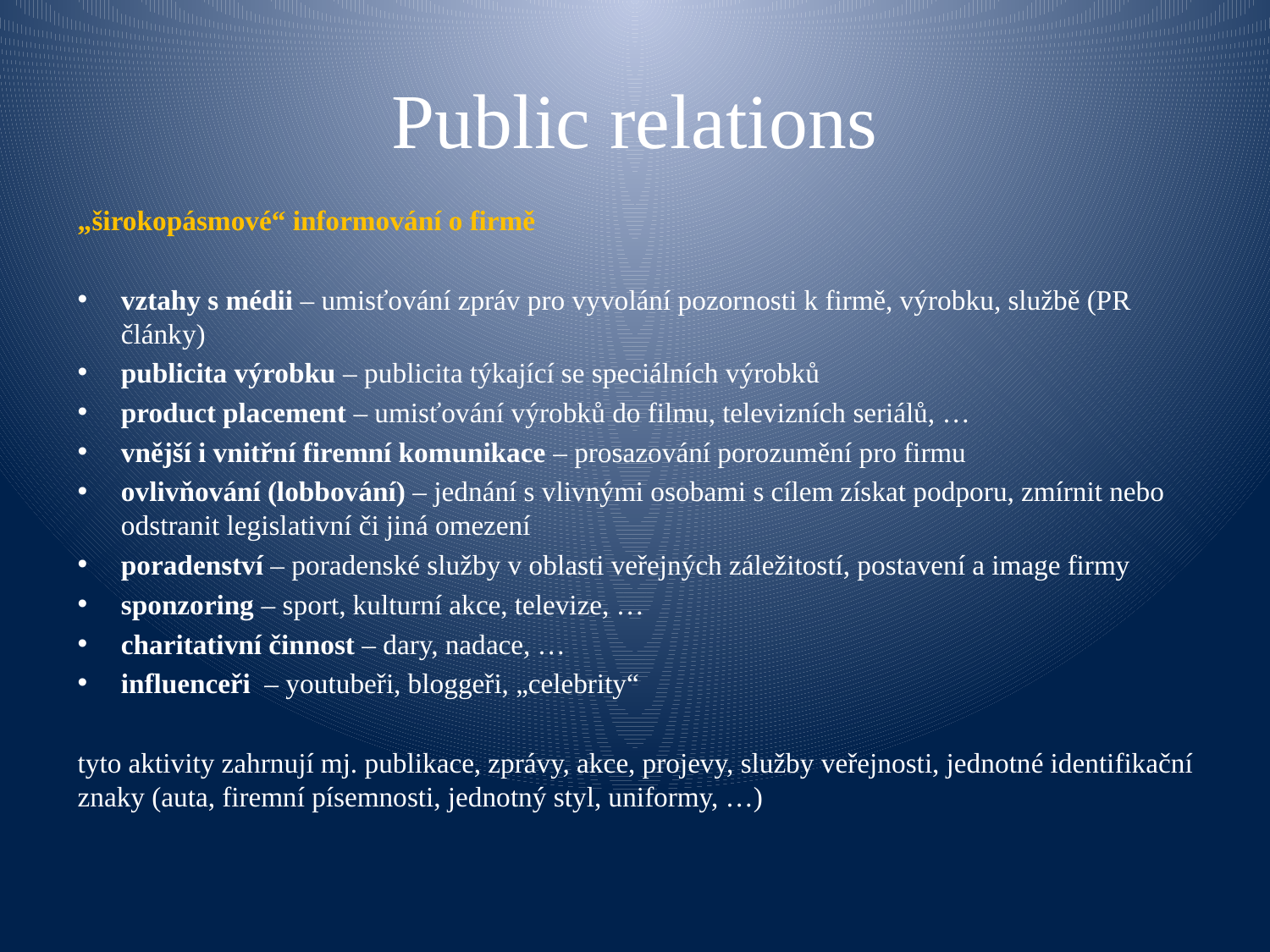

# Public relations
„širokopásmové“ informování o firmě

vztahy s médii – umisťování zpráv pro vyvolání pozornosti k firmě, výrobku, službě (PR články)
publicita výrobku – publicita týkající se speciálních výrobků
product placement – umisťování výrobků do filmu, televizních seriálů, …
vnější i vnitřní firemní komunikace – prosazování porozumění pro firmu
ovlivňování (lobbování) – jednání s vlivnými osobami s cílem získat podporu, zmírnit nebo odstranit legislativní či jiná omezení
poradenství – poradenské služby v oblasti veřejných záležitostí, postavení a image firmy
sponzoring – sport, kulturní akce, televize, …
charitativní činnost – dary, nadace, …
influenceři  – youtubeři, bloggeři, „celebrity“

tyto aktivity zahrnují mj. publikace, zprávy, akce, projevy, služby veřejnosti, jednotné identifikační znaky (auta, firemní písemnosti, jednotný styl, uniformy, …)